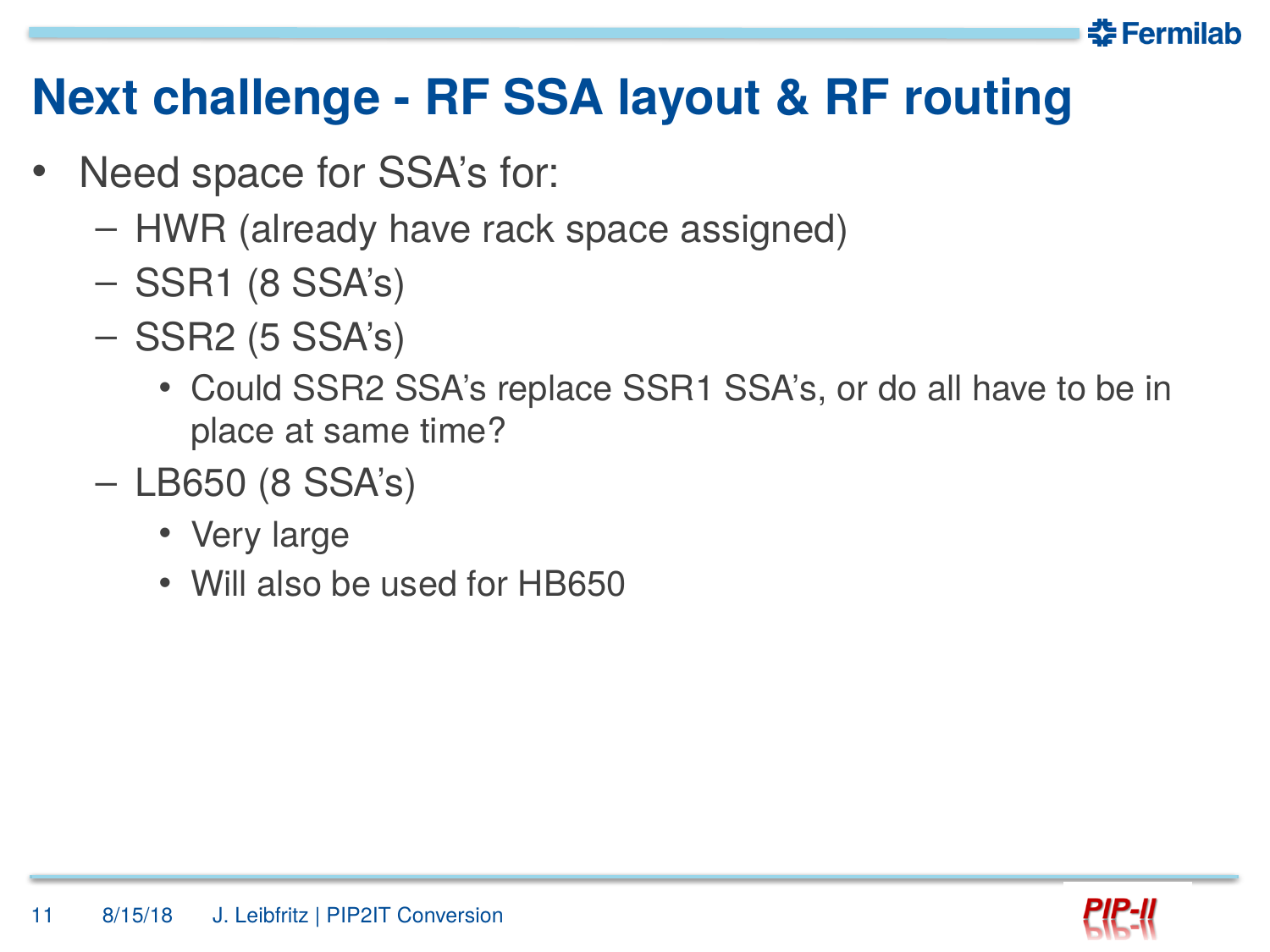

# Next challenge - RF SSA layout & RF routing
Need space for SSA’s for:
HWR (already have rack space assigned)
SSR1 (8 SSA’s)
SSR2 (5 SSA’s)
Could SSR2 SSA’s replace SSR1 SSA’s, or do all have to be in place at same time?
LB650 (8 SSA’s)
Very large
Will also be used for HB650
11
8/15/18
J. Leibfritz | PIP2IT Conversion